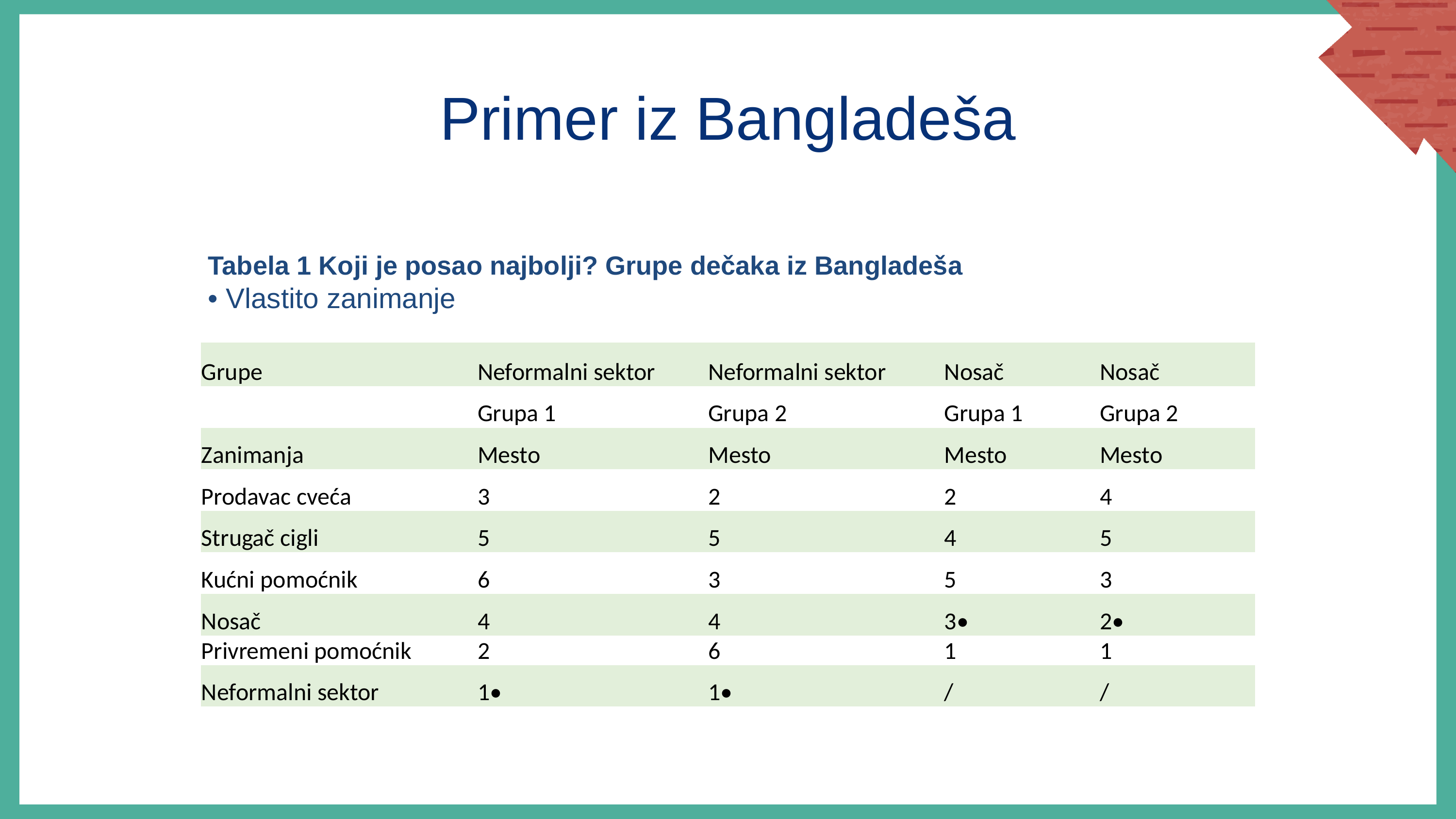

Primer iz Bangladeša
Tabela 1 Koji je posao najbolji? Grupe dečaka iz Bangladeša
• Vlastito zanimanje
| Grupe | Neformalni sektor | Neformalni sektor | Nosač | Nosač |
| --- | --- | --- | --- | --- |
|  | Grupa 1 | Grupa 2 | Grupa 1 | Grupa 2 |
| Zanimanja | Mesto | Mesto | Mesto | Mesto |
| Prodavac cveća | 3 | 2 | 2 | 4 |
| Strugač cigli | 5 | 5 | 4 | 5 |
| Kućni pomoćnik | 6 | 3 | 5 | 3 |
| Nosač | 4 | 4 | 3• | 2• |
| Privremeni pomoćnik | 2 | 6 | 1 | 1 |
| Neformalni sektor | 1• | 1• | / | / |